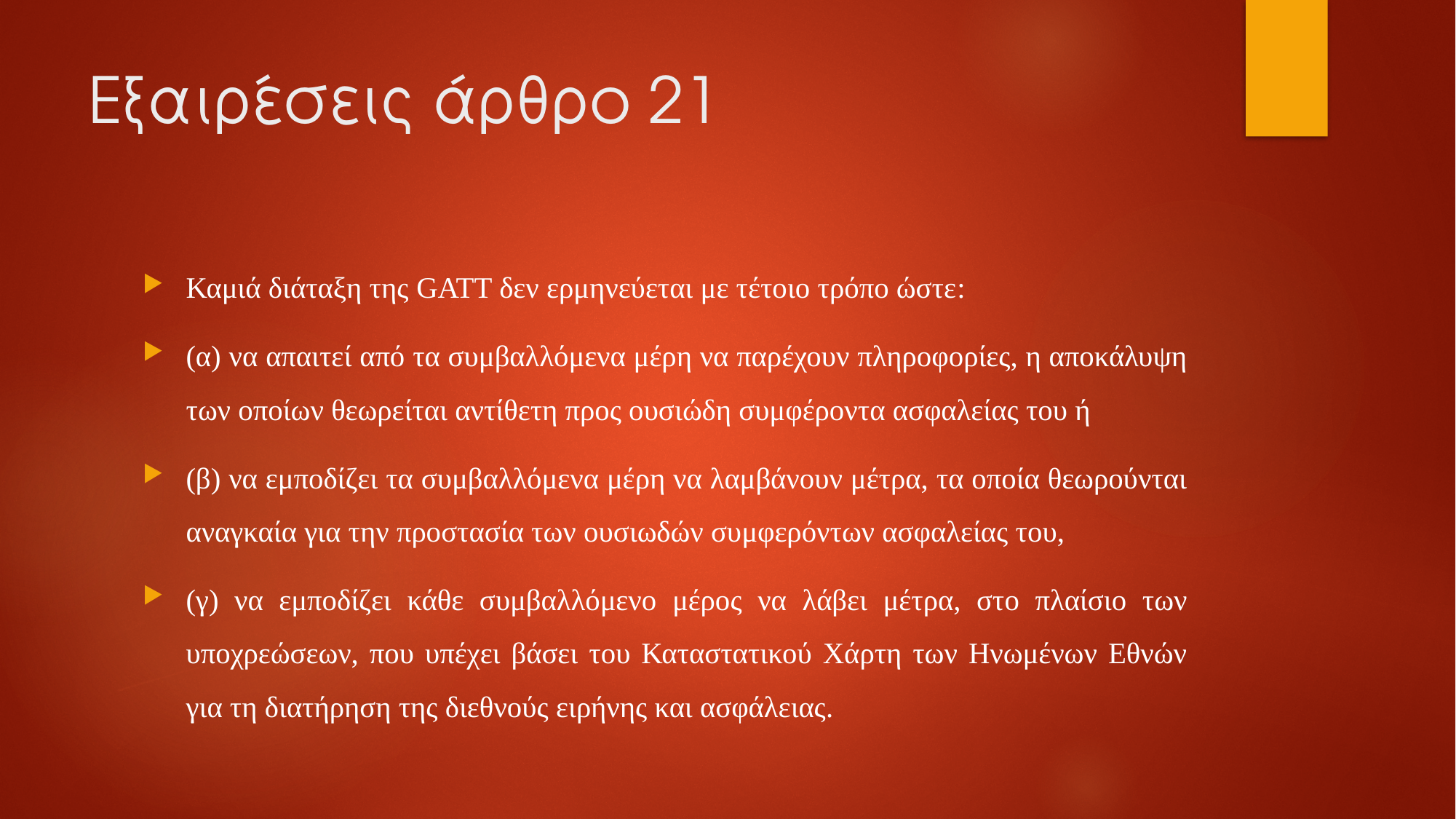

# Εξαιρέσεις άρθρο 21
Καμιά διάταξη της GATT δεν ερμηνεύεται με τέτοιο τρόπο ώστε:
(α) να απαιτεί από τα συμβαλλόμενα μέρη να παρέχουν πληροφορίες, η αποκάλυψη των οποίων θεωρείται αντίθετη προς ουσιώδη συμφέροντα ασφαλείας του ή
(β) να εμποδίζει τα συμβαλλόμενα μέρη να λαμβάνουν μέτρα, τα οποία θεωρούνται αναγκαία για την προστασία των ουσιωδών συμφερόντων ασφαλείας του,
(γ) να εμποδίζει κάθε συμβαλλόμενο μέρος να λάβει μέτρα, στο πλαίσιο των υποχρεώσεων, που υπέχει βάσει του Καταστατικού Χάρτη των Ηνωμένων Εθνών για τη διατήρηση της διεθνούς ειρήνης και ασφάλειας.